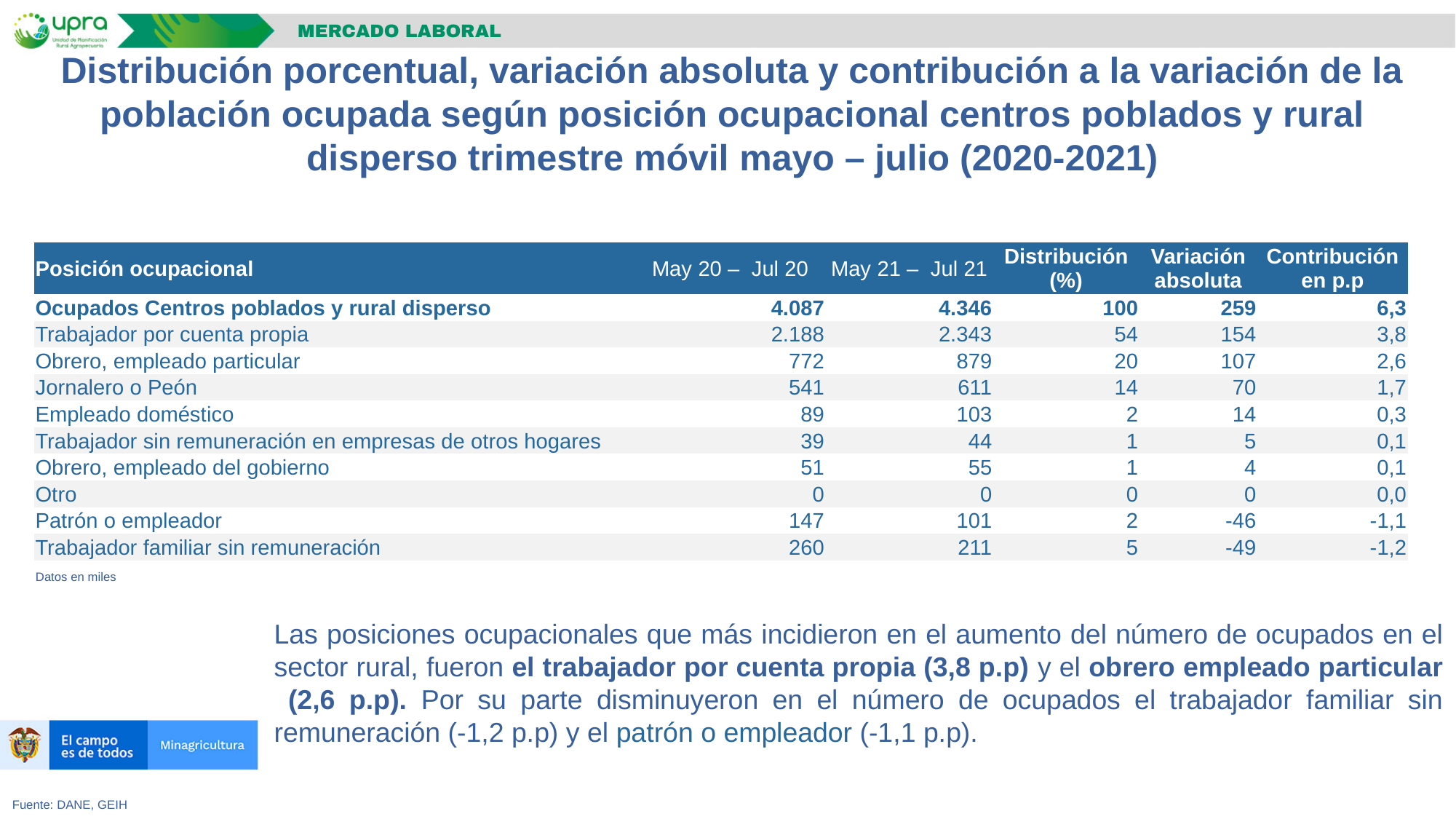

MERCADO LABORAL
Distribución porcentual, variación absoluta y contribución a la variación de la población ocupada según posición ocupacional centros poblados y rural disperso trimestre móvil mayo – julio (2020-2021)
| Posición ocupacional | May 20 – Jul 20 | May 21 – Jul 21 | Distribución (%) | Variación absoluta | Contribución en p.p |
| --- | --- | --- | --- | --- | --- |
| Ocupados Centros poblados y rural disperso | 4.087 | 4.346 | 100 | 259 | 6,3 |
| Trabajador por cuenta propia | 2.188 | 2.343 | 54 | 154 | 3,8 |
| Obrero, empleado particular | 772 | 879 | 20 | 107 | 2,6 |
| Jornalero o Peón | 541 | 611 | 14 | 70 | 1,7 |
| Empleado doméstico | 89 | 103 | 2 | 14 | 0,3 |
| Trabajador sin remuneración en empresas de otros hogares | 39 | 44 | 1 | 5 | 0,1 |
| Obrero, empleado del gobierno | 51 | 55 | 1 | 4 | 0,1 |
| Otro | 0 | 0 | 0 | 0 | 0,0 |
| Patrón o empleador | 147 | 101 | 2 | -46 | -1,1 |
| Trabajador familiar sin remuneración | 260 | 211 | 5 | -49 | -1,2 |
Datos en miles
Las posiciones ocupacionales que más incidieron en el aumento del número de ocupados en el sector rural, fueron el trabajador por cuenta propia (3,8 p.p) y el obrero empleado particular  (2,6 p.p). Por su parte disminuyeron en el número de ocupados el trabajador familiar sin remuneración (-1,2 p.p) y el patrón o empleador (-1,1 p.p).
Fuente: DANE, GEIH